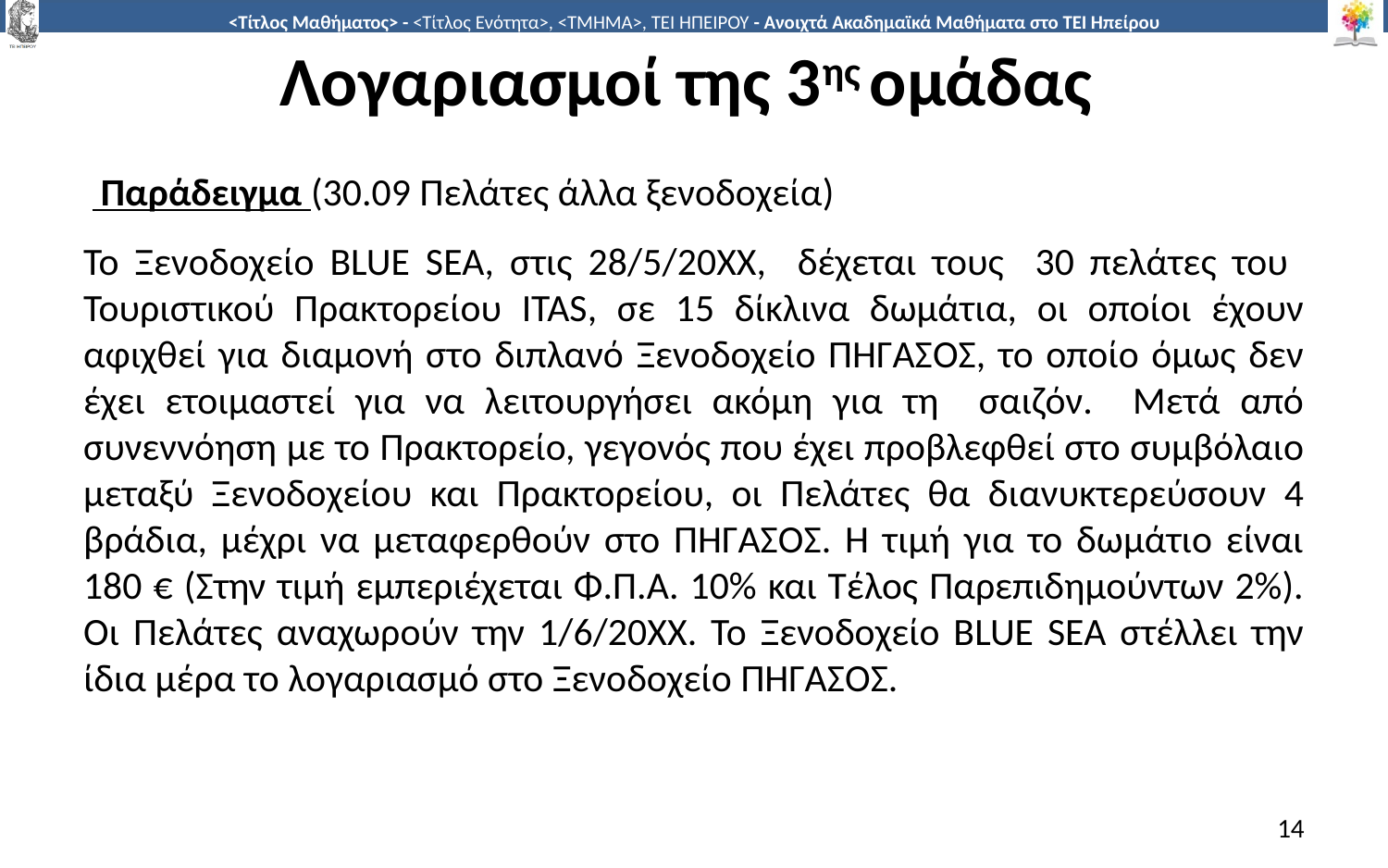

# Λογαριασμοί της 3ης ομάδας
  Παράδειγμα (30.09 Πελάτες άλλα ξενοδοχεία)
Το Ξενοδοχείο BLUE SEA, στις 28/5/20ΧΧ,  δέχεται τους  30 πελάτες του  Τουριστικού Πρακτορείου ITAS, σε 15 δίκλινα δωμάτια, οι οποίοι έχουν αφιχθεί για διαμονή στο διπλανό Ξενοδοχείο ΠΗΓΑΣΟΣ, το οποίο όμως δεν έχει ετοιμαστεί για να λειτουργήσει ακόμη για τη  σαιζόν.  Μετά από συνεννόηση με το Πρακτορείο, γεγονός που έχει προβλεφθεί στο συμβόλαιο μεταξύ Ξενοδοχείου και Πρακτορείου, οι Πελάτες θα διανυκτερεύσουν 4 βράδια, μέχρι να μεταφερθούν στο ΠΗΓΑΣΟΣ. Η τιμή για το δωμάτιο είναι 180 € (Στην τιμή εμπεριέχεται Φ.Π.Α. 10% και Τέλος Παρεπιδημούντων 2%). Οι Πελάτες αναχωρούν την 1/6/20ΧΧ. Το Ξενοδοχείο BLUE SEA στέλλει την ίδια μέρα το λογαριασμό στο Ξενοδοχείο ΠΗΓΑΣΟΣ.

14